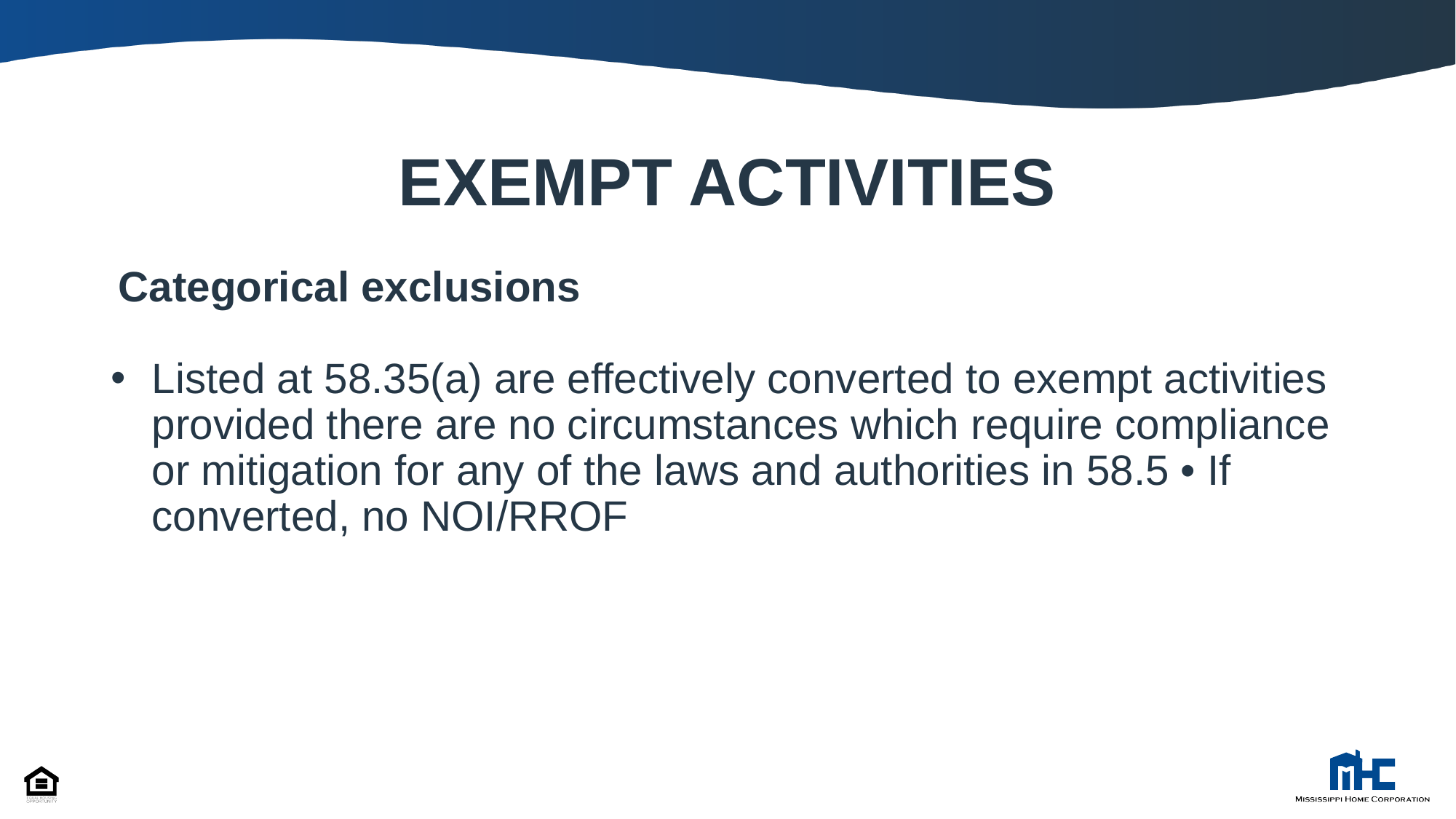

# EXEMPT ACTIVITIES
 Categorical exclusions

Listed at 58.35(a) are effectively converted to exempt activities provided there are no circumstances which require compliance or mitigation for any of the laws and authorities in 58.5 • If converted, no NOI/RROF